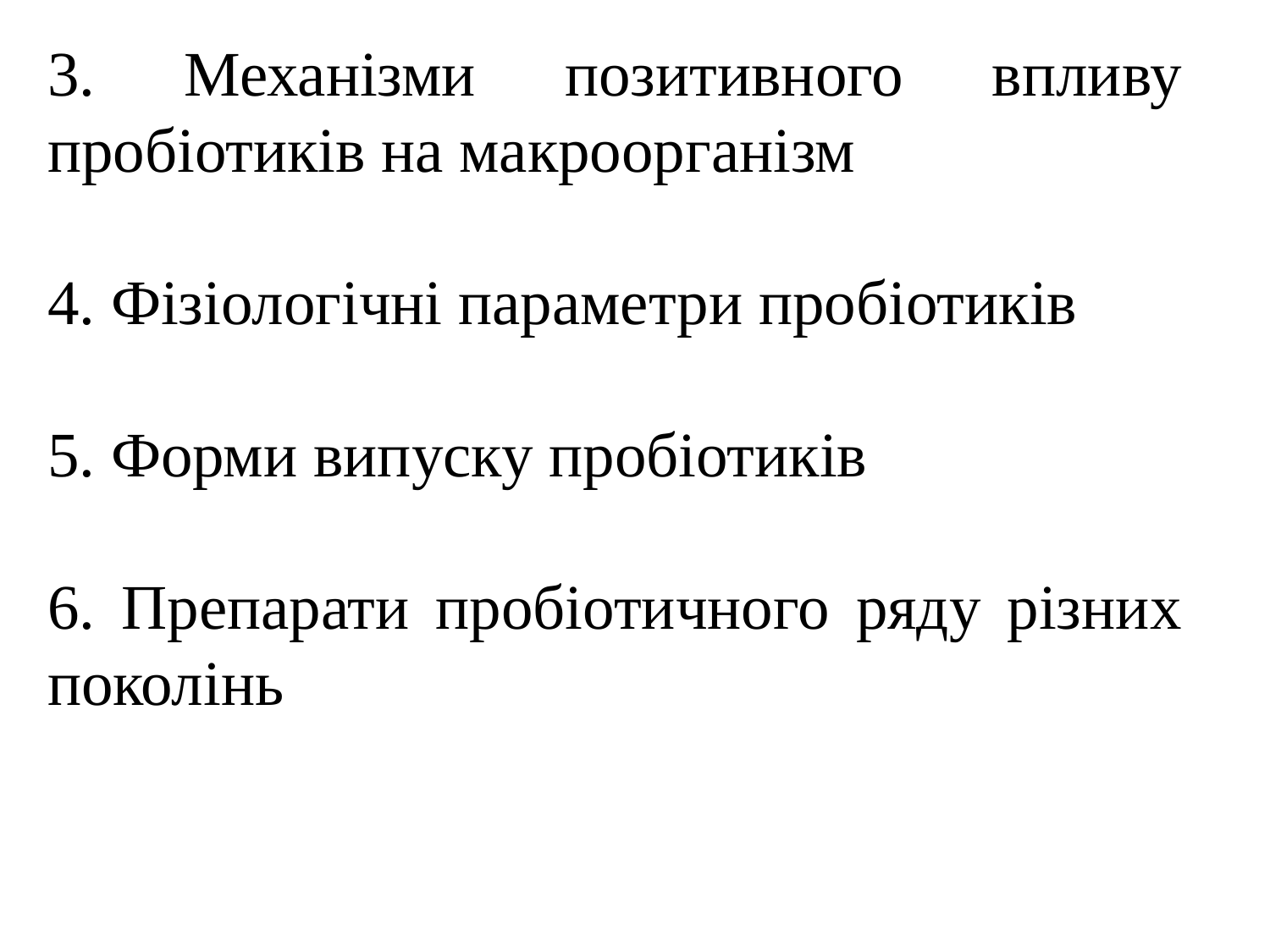

3. Механізми позитивного впливу пробіотиків на макроорганізм

4. Фізіологічні параметри пробіотиків

5. Форми випуску пробіотиків

6. Препарати пробіотичного ряду різних поколінь